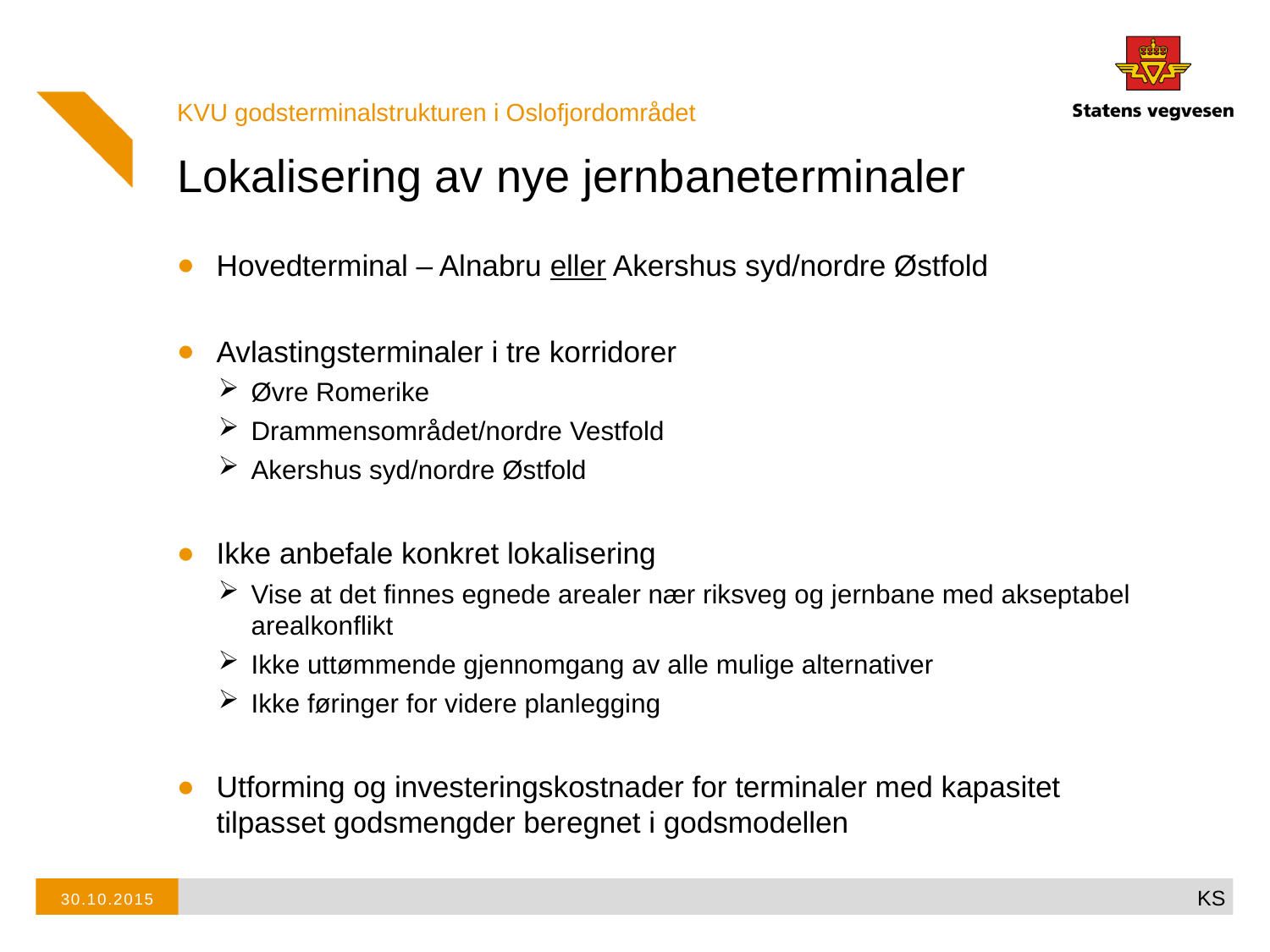

KVU godsterminalstrukturen i Oslofjordområdet
# Lokalisering av nye jernbaneterminaler
Hovedterminal – Alnabru eller Akershus syd/nordre Østfold

Avlastingsterminaler i tre korridorer
Øvre Romerike
Drammensområdet/nordre Vestfold
Akershus syd/nordre Østfold

Ikke anbefale konkret lokalisering
Vise at det finnes egnede arealer nær riksveg og jernbane med akseptabel arealkonflikt
Ikke uttømmende gjennomgang av alle mulige alternativer
Ikke føringer for videre planlegging

Utforming og investeringskostnader for terminaler med kapasitet tilpasset godsmengder beregnet i godsmodellen

KS
30.10.2015